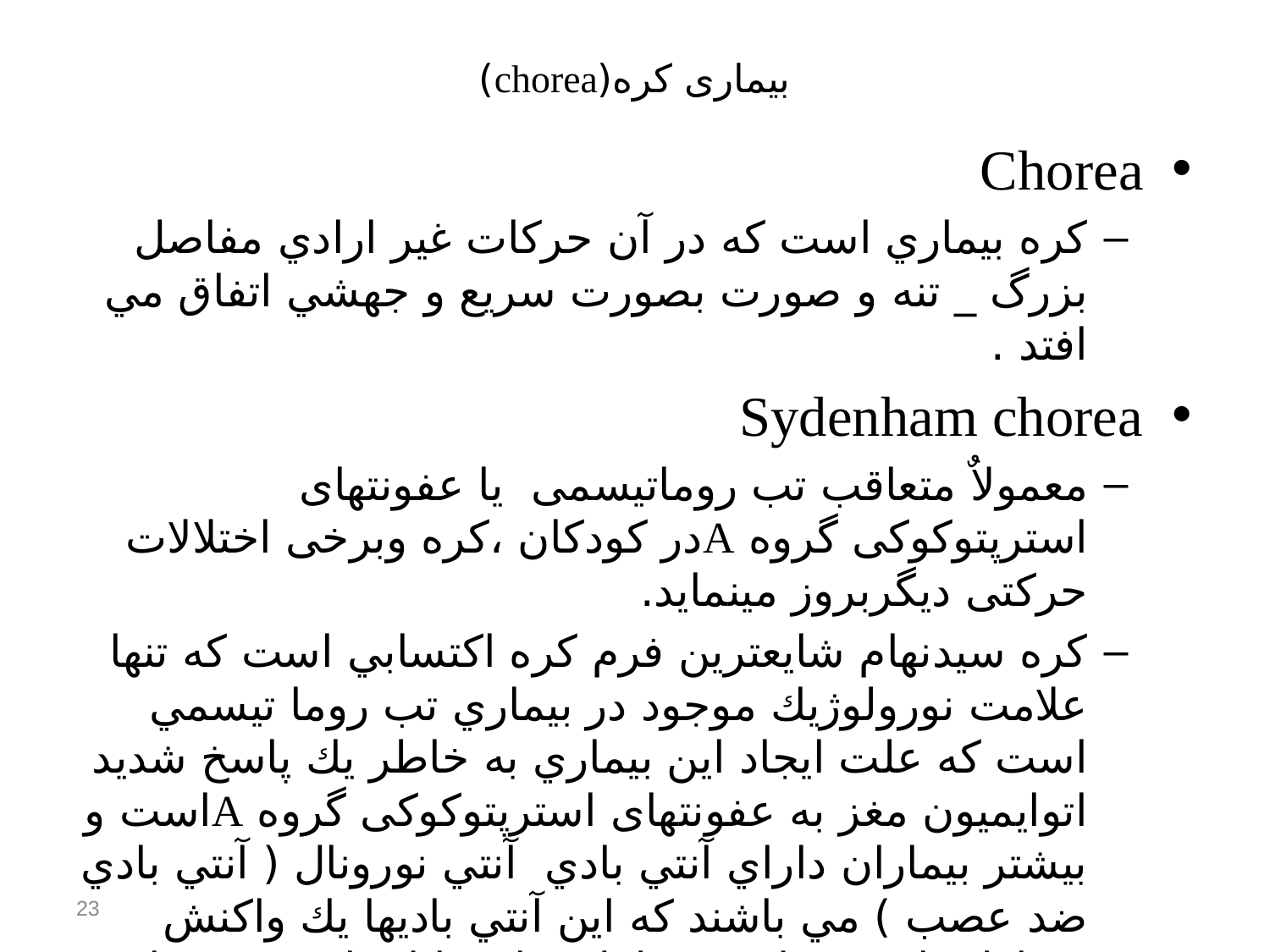

# بیماری کره(chorea)
Chorea
كره بيماري است كه در آن حركات غير ارادي مفاصل بزرگ _ تنه و صورت بصورت سريع و جهشي اتفاق مي افتد .
Sydenham chorea
معمولاٌ متعاقب تب روماتیسمی  یا عفونتهای استرپتوکوکی گروه Aدر کودکان ،کره وبرخی اختلالات حرکتی دیگربروز مینماید.
کره سيدنهام شايعترين فرم كره اكتسابي است كه تنها علامت نورولوژيك موجود در بيماري تب روما تيسمي است كه علت ايجاد اين بيماري به خاطر يك پاسخ شديد اتوايميون مغز به عفونتهای استرپتوکوکی گروه Aاست و بيشتر بيماران داراي آنتي بادي  آنتي نورونال ( آنتي بادي ضد عصب ) مي باشند كه اين آنتي باديها يك واكنش متقاطع با سيتو پلاسم سلول ساب تا لاميك و نورونهاي هستهء دم دار ايجاد مي كنند. و كره بيشتر به خاطرافزايش دوپامين در مغز اتفاق مي افتد.
23